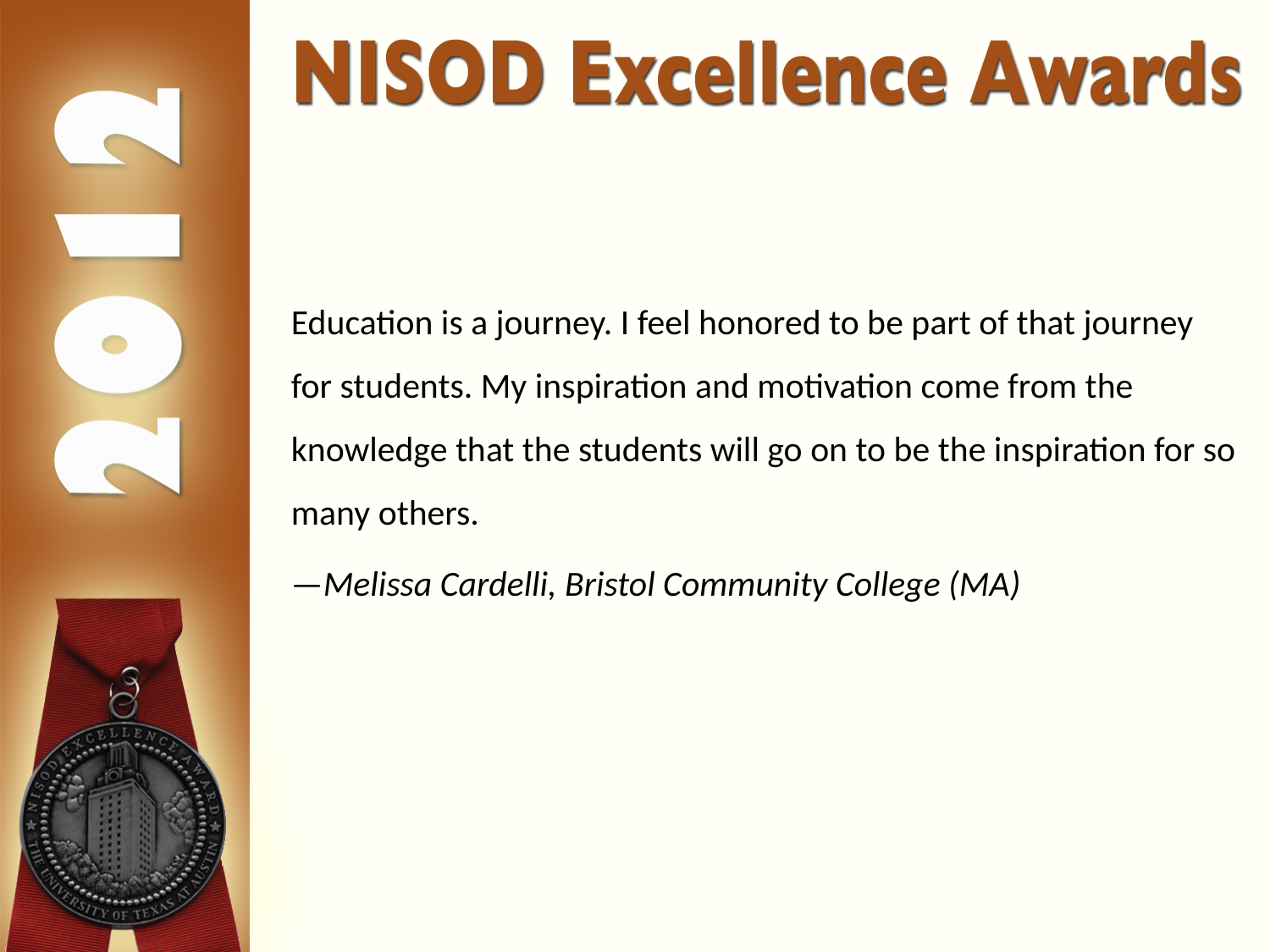

Education is a journey. I feel honored to be part of that journey for students. My inspiration and motivation come from the knowledge that the students will go on to be the inspiration for so many others.
—Melissa Cardelli, Bristol Community College (MA)